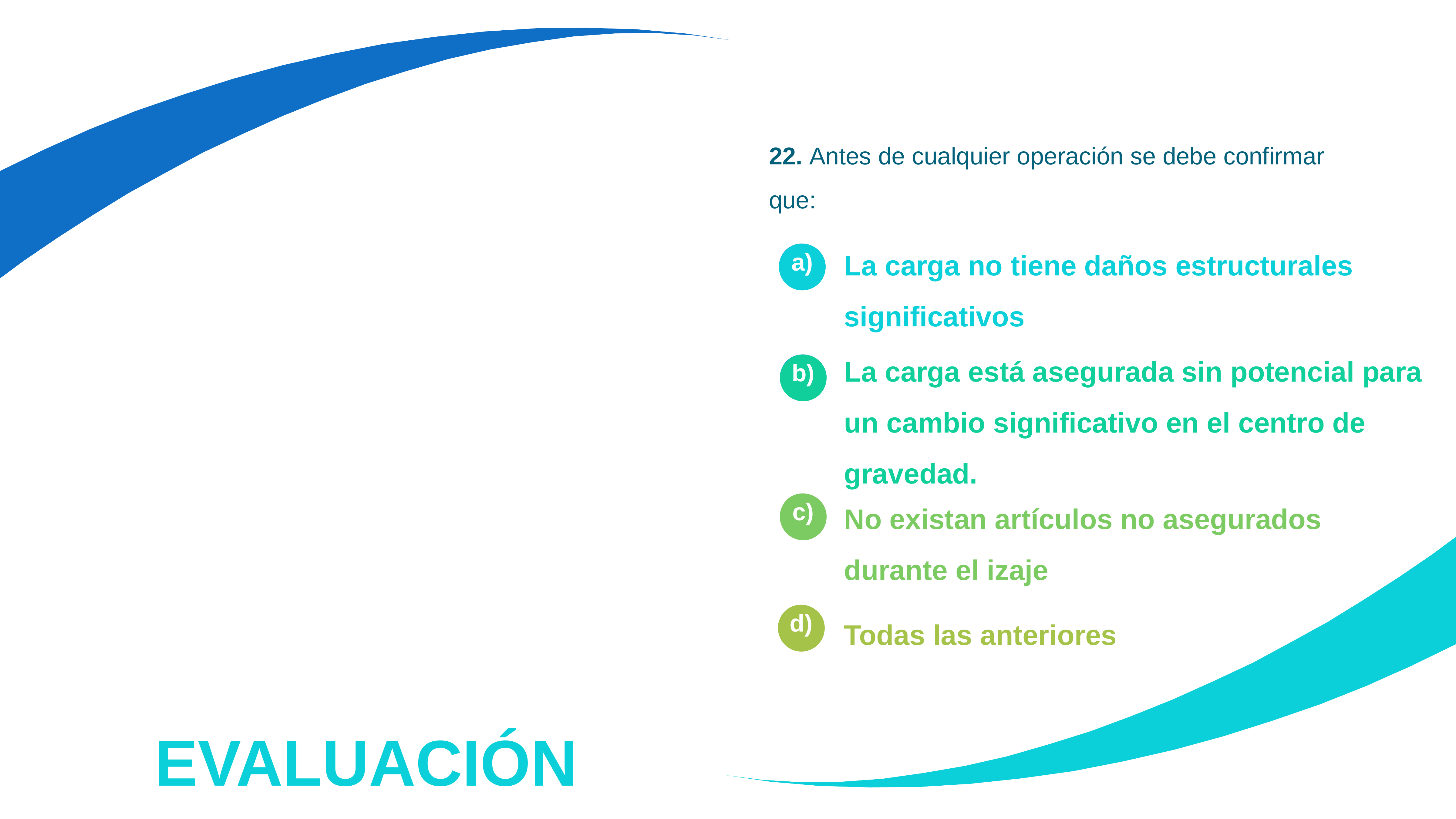

22. Antes de cualquier operación se debe confirmar que:
La carga no tiene daños estructurales significativos

a)
La carga está asegurada sin potencial para un cambio significativo en el centro de gravedad.

b)
No existan artículos no asegurados durante el izaje

c)

Todas las anteriores

d)
EVALUACIÓN